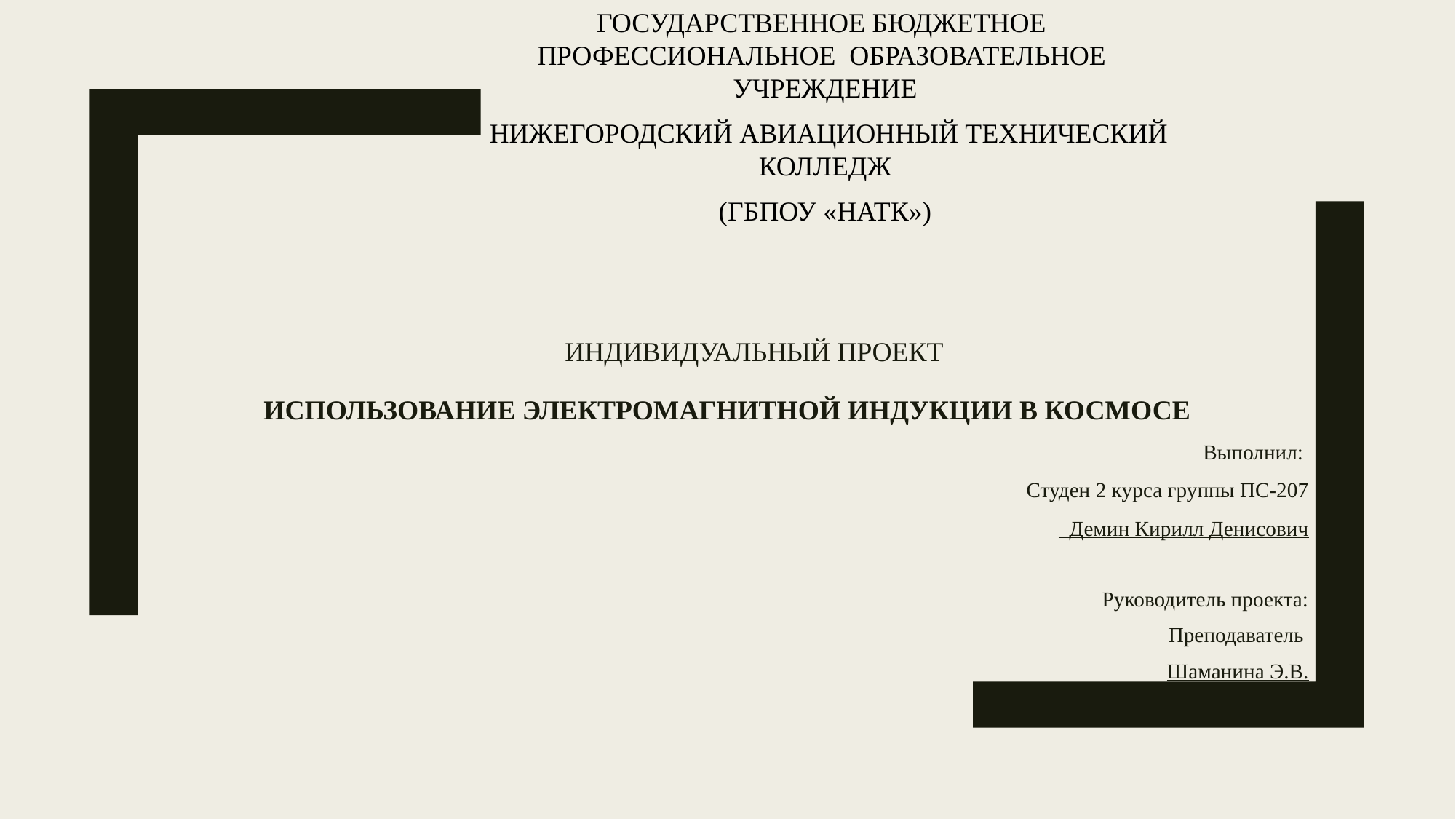

ГОСУДАРСТВЕННОЕ БЮДЖЕТНОЕ  ПРОФЕССИОНАЛЬНОЕ  ОБРАЗОВАТЕЛЬНОЕ  УЧРЕЖДЕНИЕ
 НИЖЕГОРОДСКИЙ АВИАЦИОННЫЙ ТЕХНИЧЕСКИЙ КОЛЛЕДЖ
(ГБПОУ «НАТК»)
# Индивидуальный проект   Использование электромагнитной индукции в космосе
Выполнил:
Студен 2 курса группы ПС-207
  Демин Кирилл Денисович

Руководитель проекта:
Преподаватель
Шаманина Э.В.